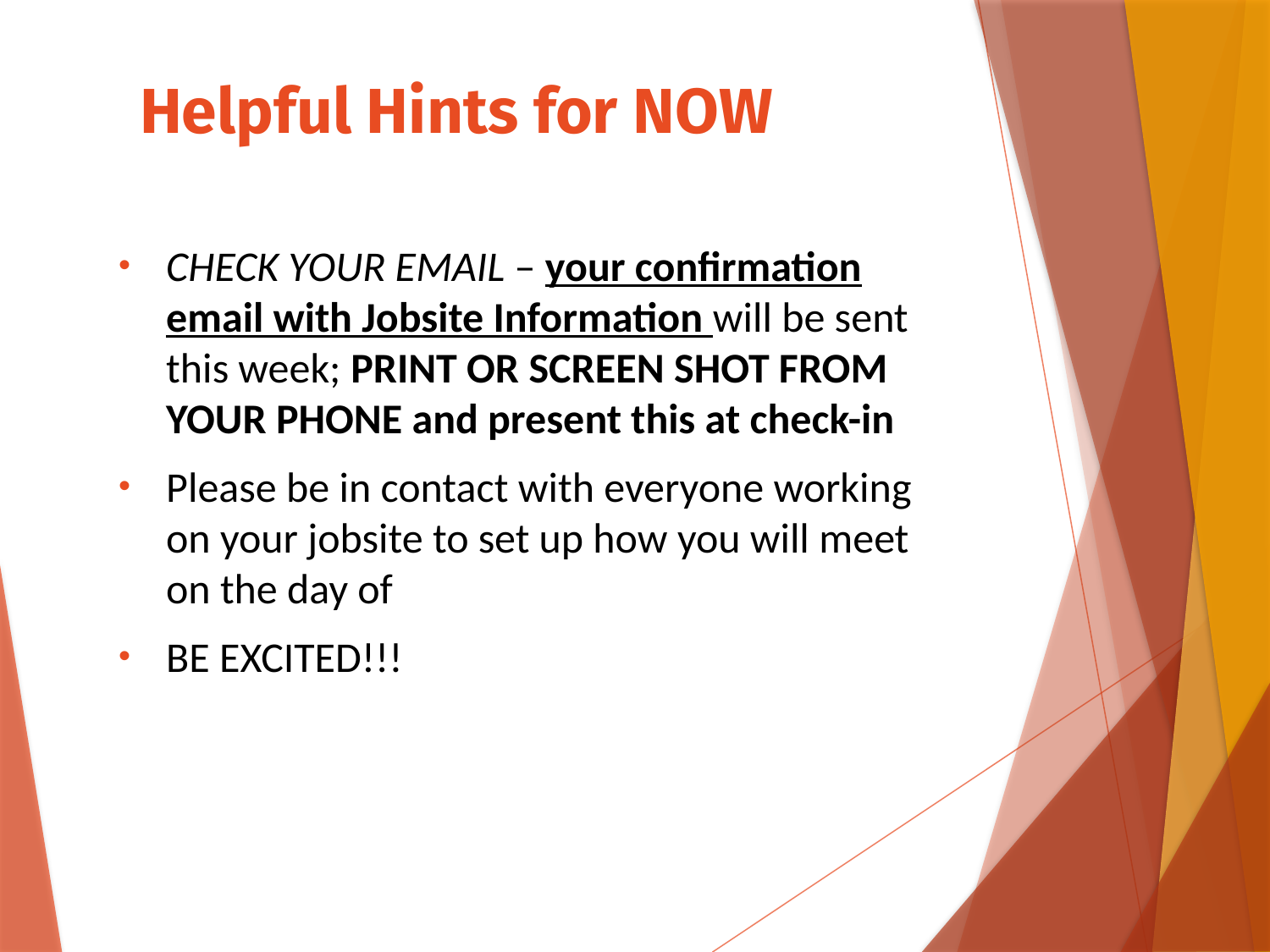

# Helpful Hints for NOW
CHECK YOUR EMAIL – your confirmation email with Jobsite Information will be sent this week; PRINT OR SCREEN SHOT FROM YOUR PHONE and present this at check-in
Please be in contact with everyone working on your jobsite to set up how you will meet on the day of
BE EXCITED!!!